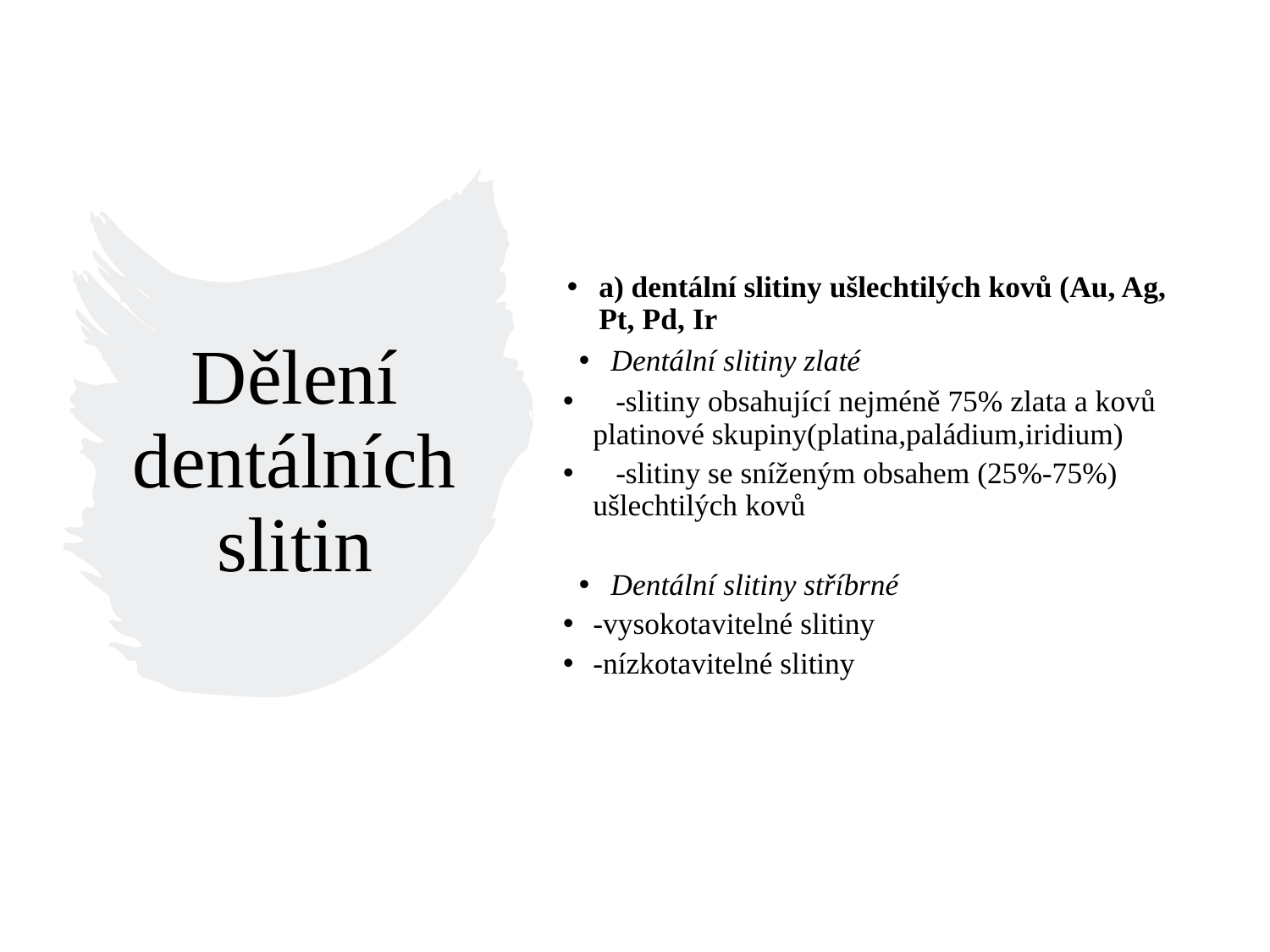

a) dentální slitiny ušlechtilých kovů (Au, Ag, Pt, Pd, Ir
Dentální slitiny zlaté
   -slitiny obsahující nejméně 75% zlata a kovů platinové skupiny(platina,paládium,iridium)
   -slitiny se sníženým obsahem (25%-75%) ušlechtilých kovů

Dentální slitiny stříbrné
-vysokotavitelné slitiny
-nízkotavitelné slitiny

Dělení dentálních slitin